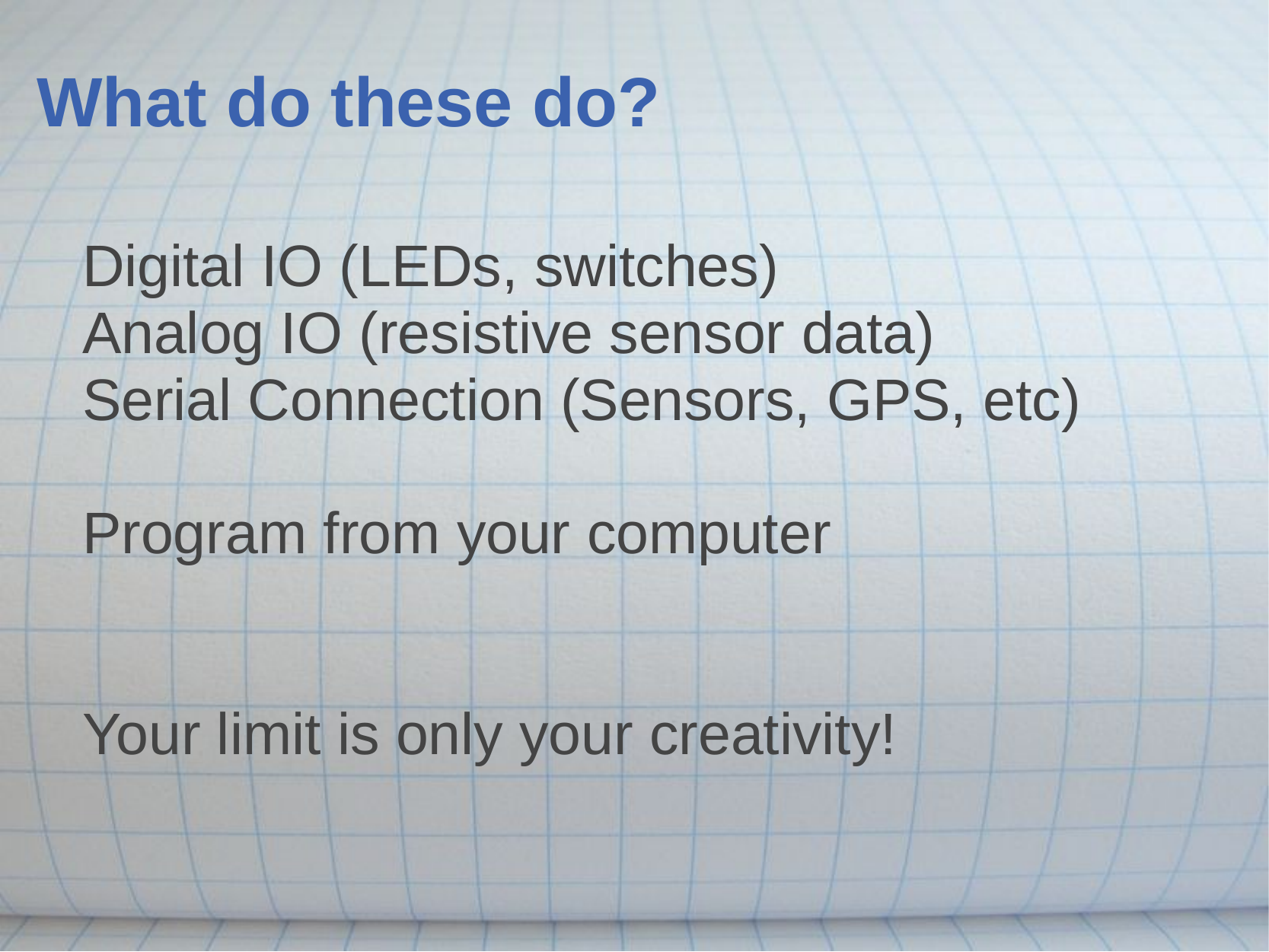

# What do these do?
Digital IO (LEDs, switches)
Analog IO (resistive sensor data)
Serial Connection (Sensors, GPS, etc)

Program from your computer

Your limit is only your creativity!